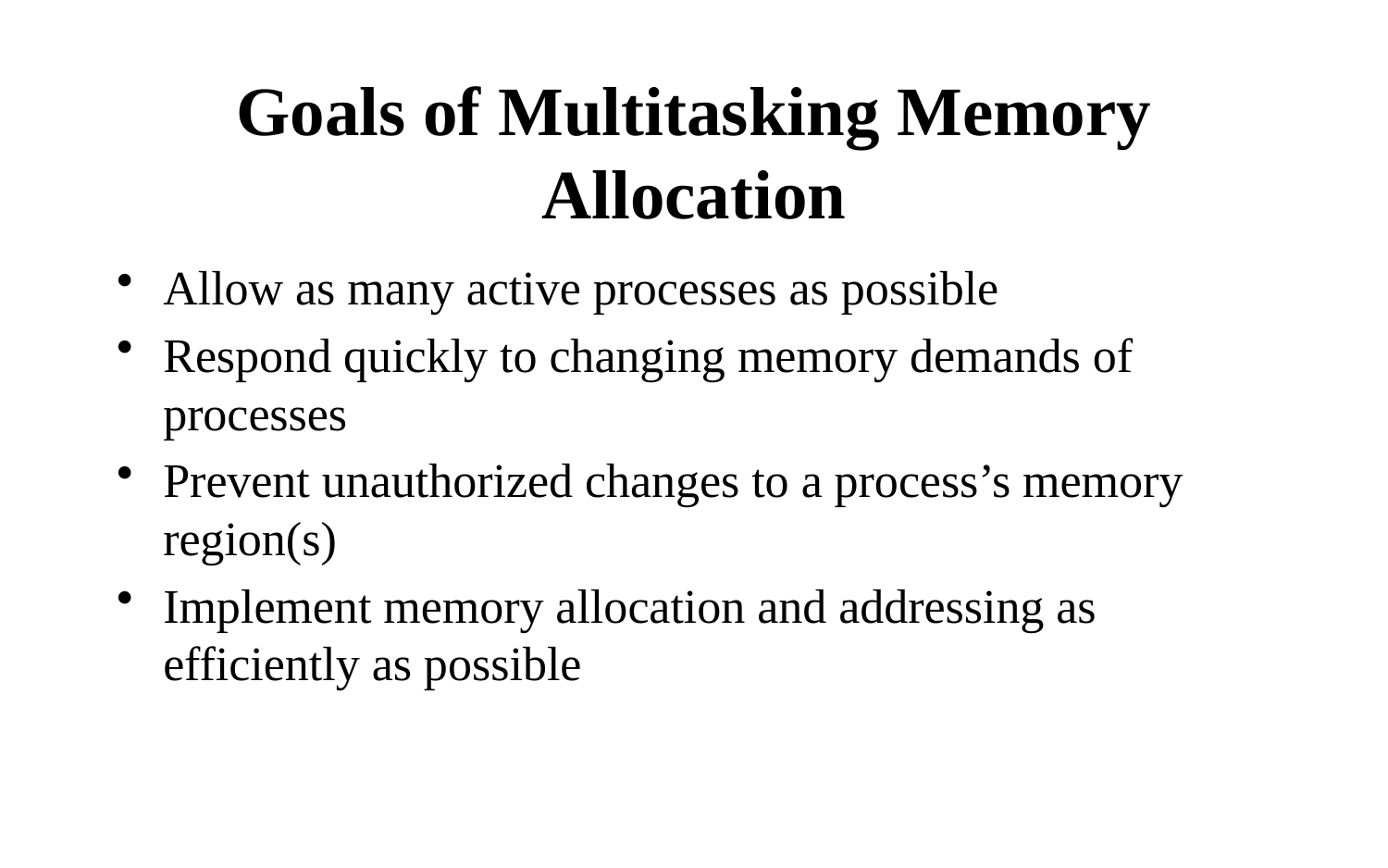

# Goals of Multitasking Memory Allocation
Allow as many active processes as possible
Respond quickly to changing memory demands of processes
Prevent unauthorized changes to a process’s memory region(s)
Implement memory allocation and addressing as efficiently as possible